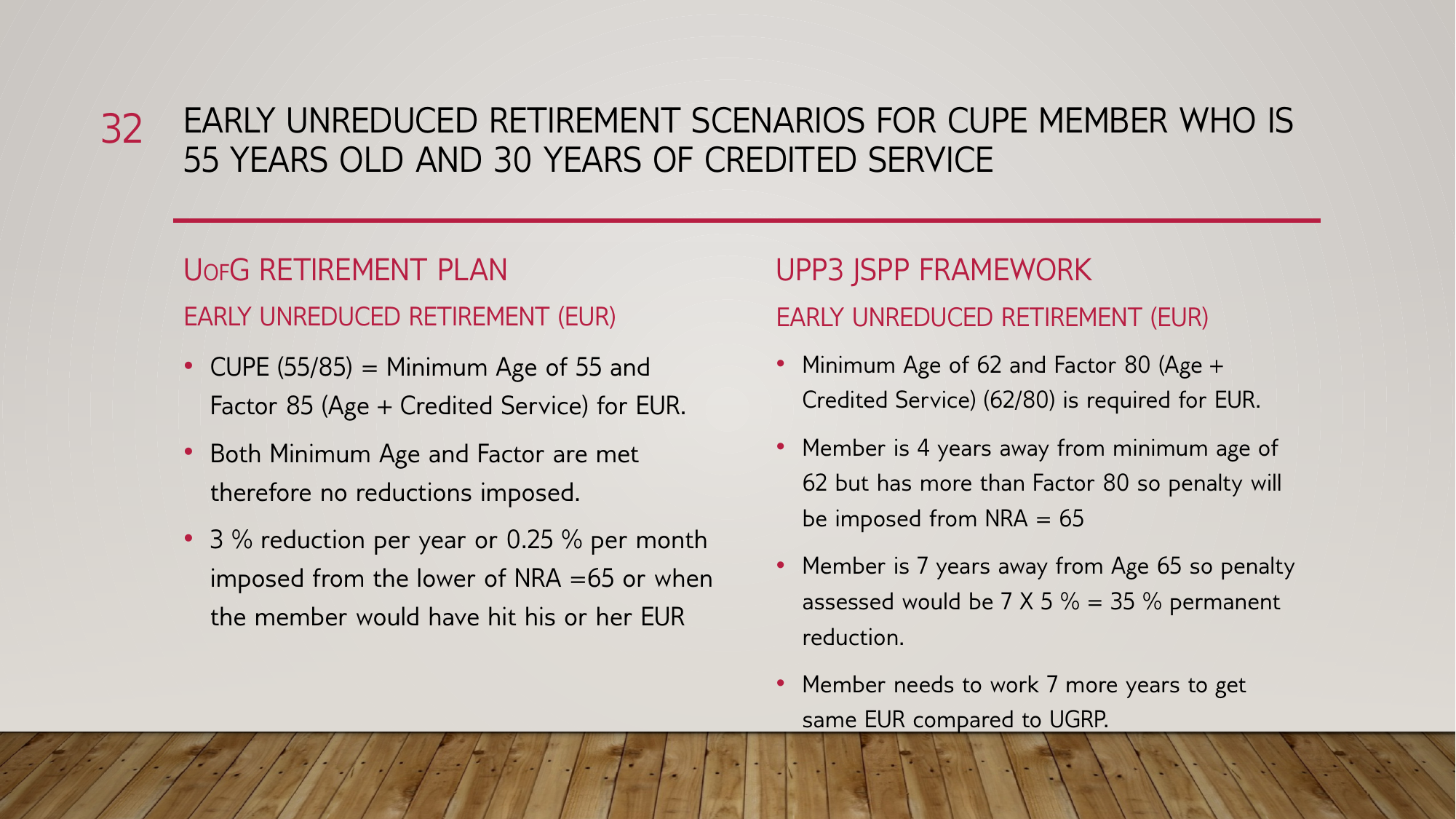

32
# Early Unreduced Retirement scenarios for CUPE Member who is 55 years old and 30 years of credited service
UofG Retirement Plan
Early unreduced retirement (EUR)
UPP3 JSPP Framework
Early Unreduced Retirement (EUR)
Minimum Age of 62 and Factor 80 (Age + Credited Service) (62/80) is required for EUR.
Member is 4 years away from minimum age of 62 but has more than Factor 80 so penalty will be imposed from NRA = 65
Member is 7 years away from Age 65 so penalty assessed would be 7 X 5 % = 35 % permanent reduction.
Member needs to work 7 more years to get same EUR compared to UGRP.
CUPE (55/85) = Minimum Age of 55 and Factor 85 (Age + Credited Service) for EUR.
Both Minimum Age and Factor are met therefore no reductions imposed.
3 % reduction per year or 0.25 % per month imposed from the lower of NRA =65 or when the member would have hit his or her EUR